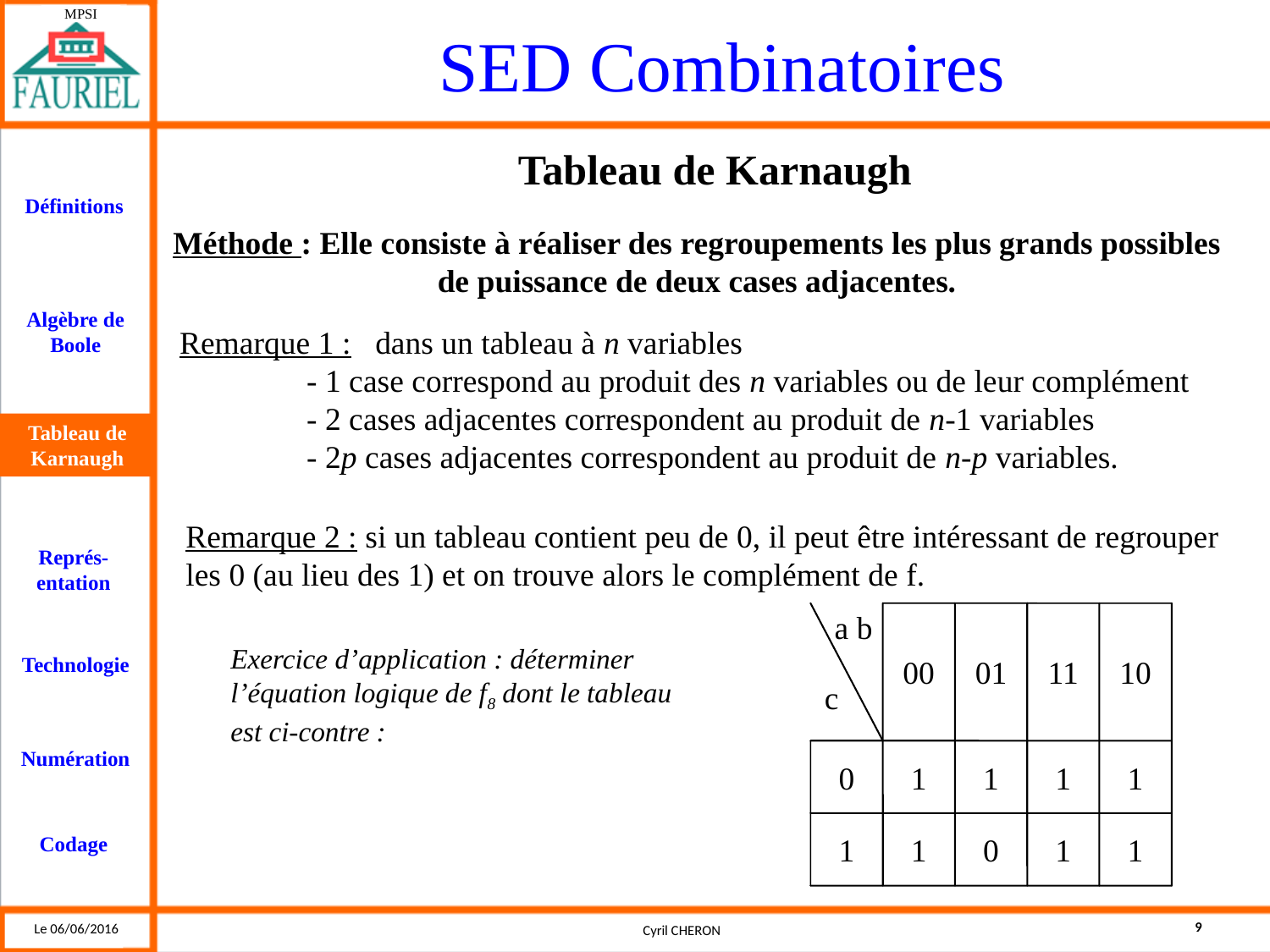

Tableau de Karnaugh
Méthode : Elle consiste à réaliser des regroupements les plus grands possibles de puissance de deux cases adjacentes.
Remarque 1 :   dans un tableau à n variables
	- 1 case correspond au produit des n variables ou de leur complément
	- 2 cases adjacentes correspondent au produit de n-1 variables
	- 2p cases adjacentes correspondent au produit de n-p variables.

Tableau de Karnaugh

Remarque 2 : si un tableau contient peu de 0, il peut être intéressant de regrouper les 0 (au lieu des 1) et on trouve alors le complément de f.
a b

00

01

11

10

0

1
1
1
1
1

1
0
1
1

c
Exercice d’application : déterminer l’équation logique de f8 dont le tableau est ci-contre :